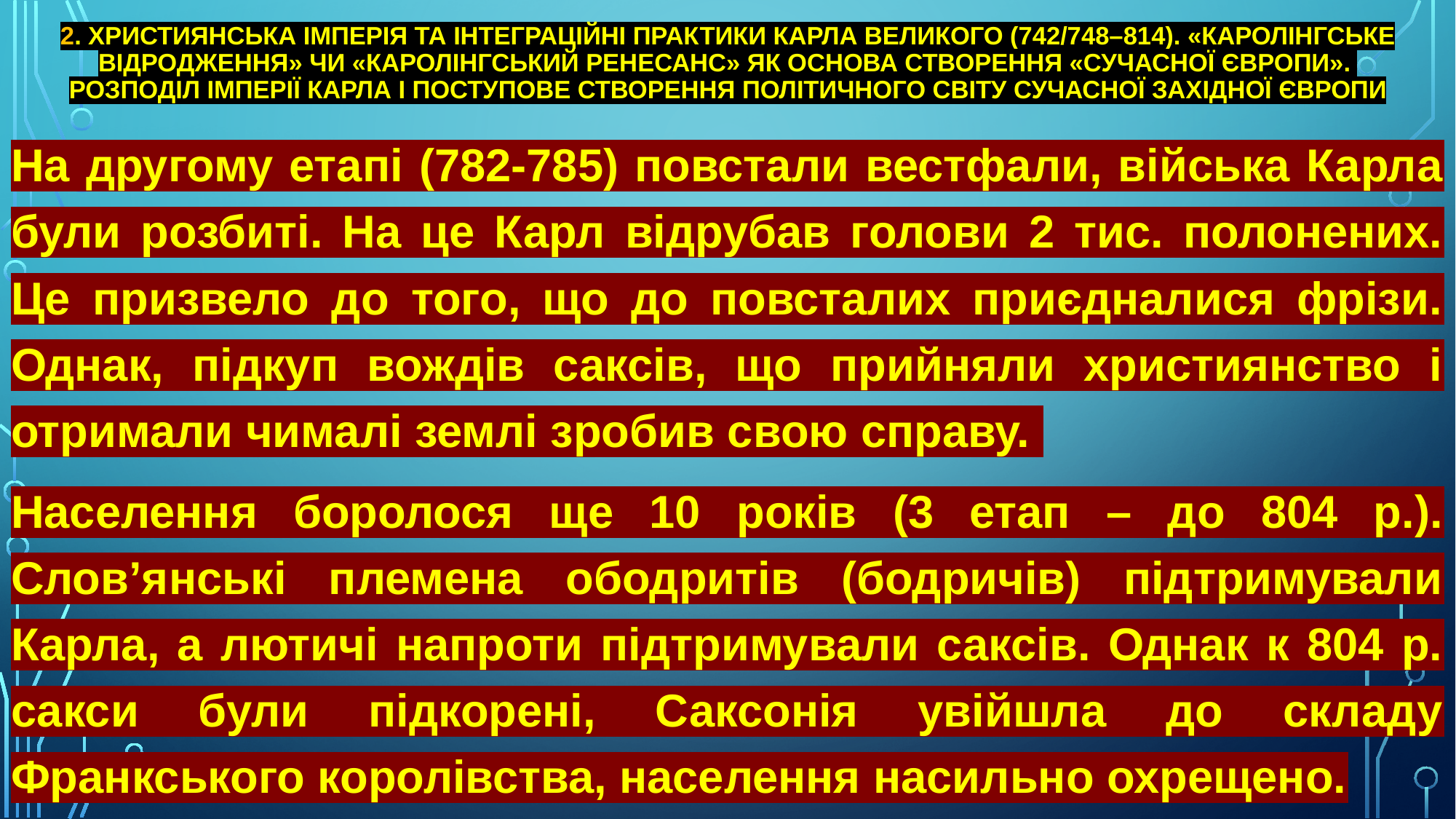

# 2. Християнська імперія та інтеграційні практики Карла Великого (742/748–814). «Каролінгське відродження» чи «Каролінгський ренесанс» як основа створення «сучасної Європи». Розподіл імперії Карла і поступове створення політичного світу сучасної Західної Європи
На другому етапі (782-785) повстали вестфали, війська Карла були розбиті. На це Карл відрубав голови 2 тис. полонених. Це призвело до того, що до повсталих приєдналися фрізи. Однак, підкуп вождів саксів, що прийняли християнство і отримали чималі землі зробив свою справу.
Населення боролося ще 10 років (3 етап – до 804 р.). Слов’янські племена ободритів (бодричів) підтримували Карла, а лютичі напроти підтримували саксів. Однак к 804 р. сакси були підкорені, Саксонія увійшла до складу Франкського королівства, населення насильно охрещено.